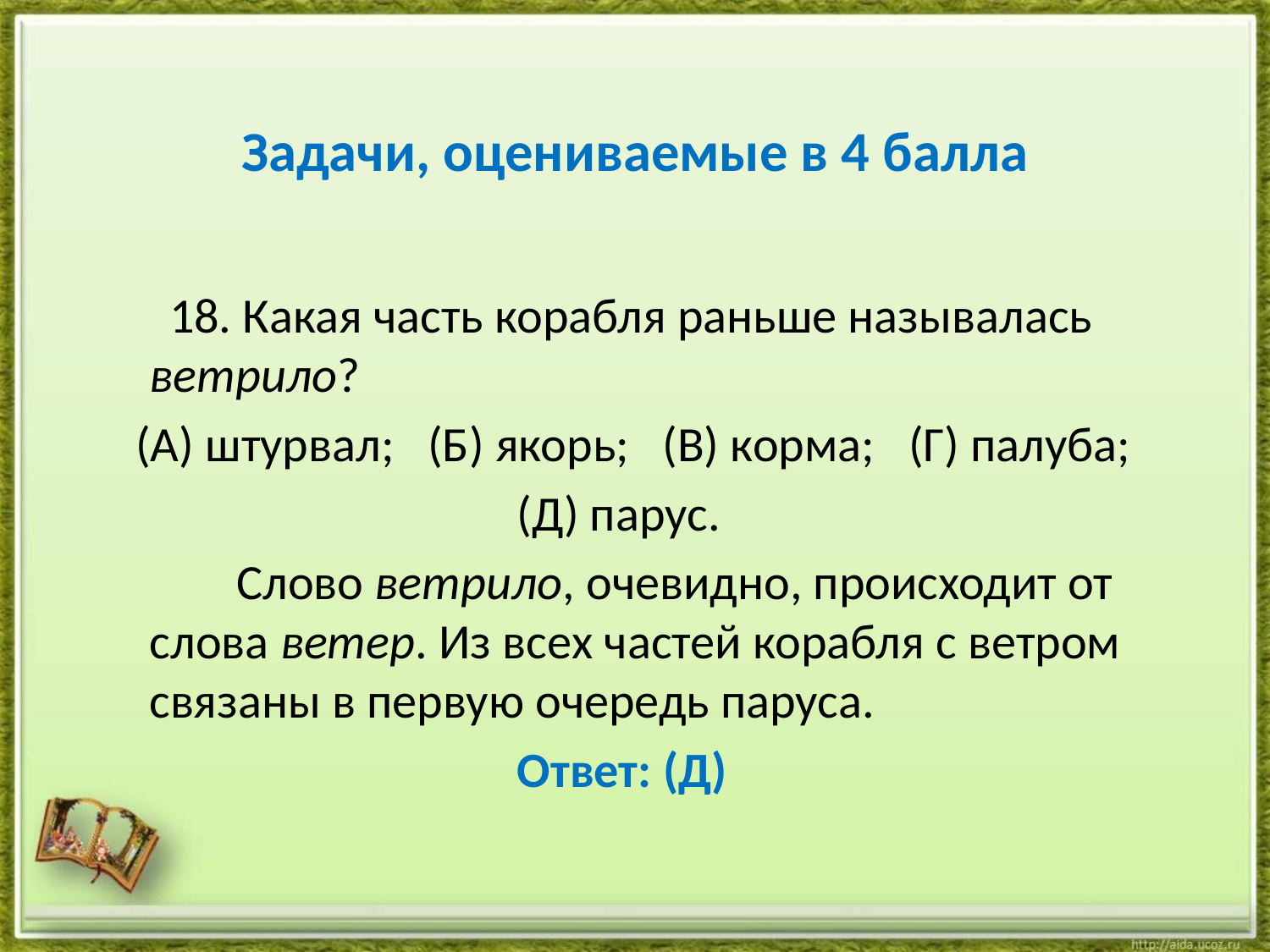

# Задачи, оцениваемые в 4 балла
      18. Какая часть корабля раньше называлась ветрило?
   (А) штурвал;   (Б) якорь;   (В) корма;   (Г) палуба;
                                     (Д) парус.
            Слово ветрило, очевидно, происходит от слова ветер. Из всех частей корабля с ветром связаны в первую очередь паруса.
                                     Ответ: (Д)